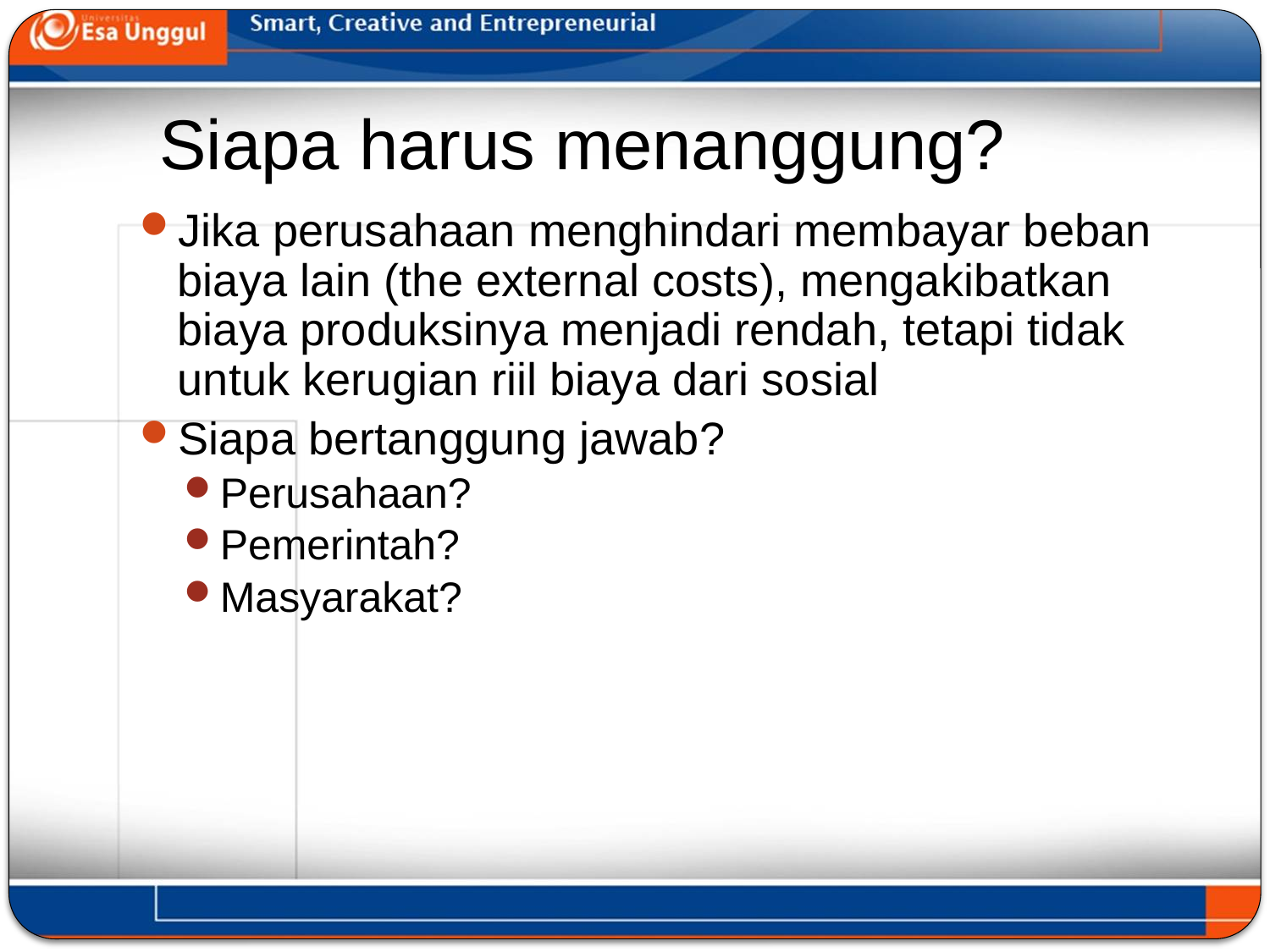

# Siapa harus menanggung?
Jika perusahaan menghindari membayar beban biaya lain (the external costs), mengakibatkan biaya produksinya menjadi rendah, tetapi tidak untuk kerugian riil biaya dari sosial
Siapa bertanggung jawab?
Perusahaan?
Pemerintah?
Masyarakat?